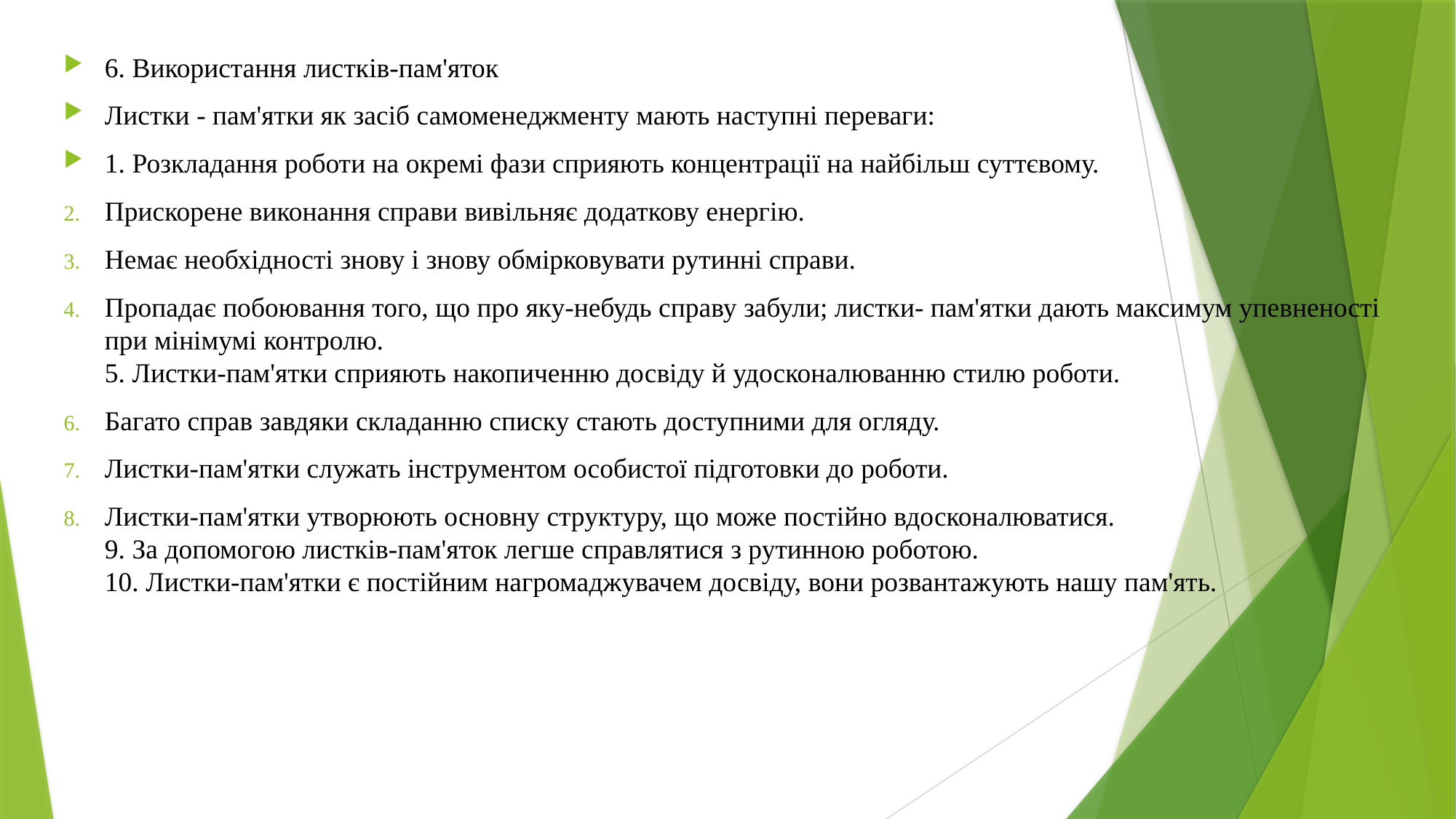

6. Використання листків-пам'яток
Листки - пам'ятки як засіб самоменеджменту мають наступні переваги:
1. Розкладання роботи на окремі фази сприяють концентрації на найбільш суттєвому.
Прискорене виконання справи вивільняє додаткову енергію.
Немає необхідності знову і знову обмірковувати рутинні справи.
Пропадає побоювання того, що про яку-небудь справу забули; листки- пам'ятки дають максимум упевненості при мінімумі контролю.
5. Листки-пам'ятки сприяють накопиченню досвіду й удосконалюванню стилю роботи.
Багато справ завдяки складанню списку стають доступними для огляду.
Листки-пам'ятки служать інструментом особистої підготовки до роботи.
Листки-пам'ятки утворюють основну структуру, що може постійно вдосконалюватися.
9. За допомогою листків-пам'яток легше справлятися з рутинною роботою.
10. Листки-пам'ятки є постійним нагромаджувачем досвіду, вони розвантажують нашу пам'ять.